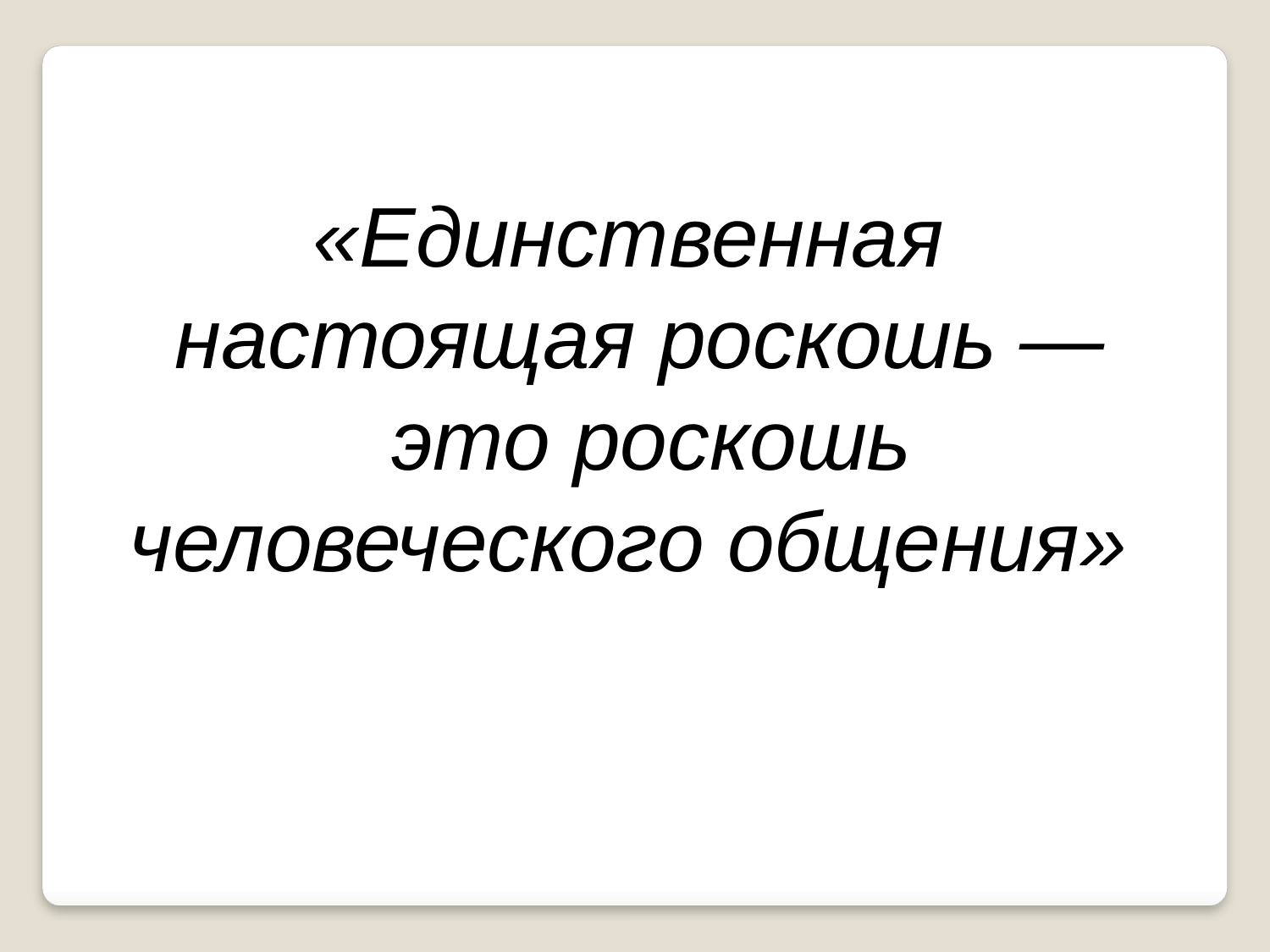

«Единственная
настоящая роскошь —
 это роскошь человеческого общения»